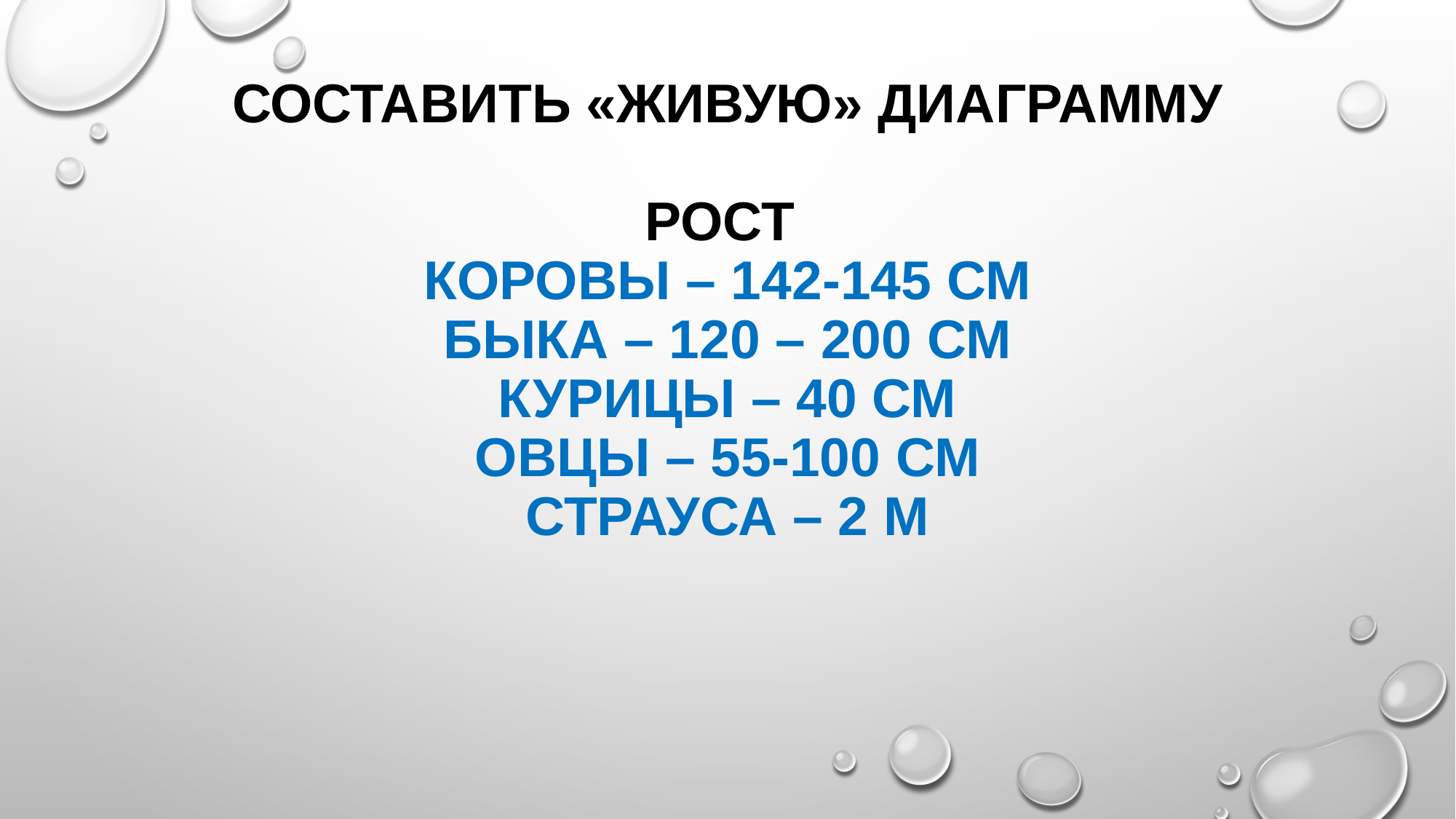

# Составить «живую» диаграмму рост коровы – 142-145 см быка – 120 – 200 см курицы – 40 см овцы – 55-100 см страуса – 2 м